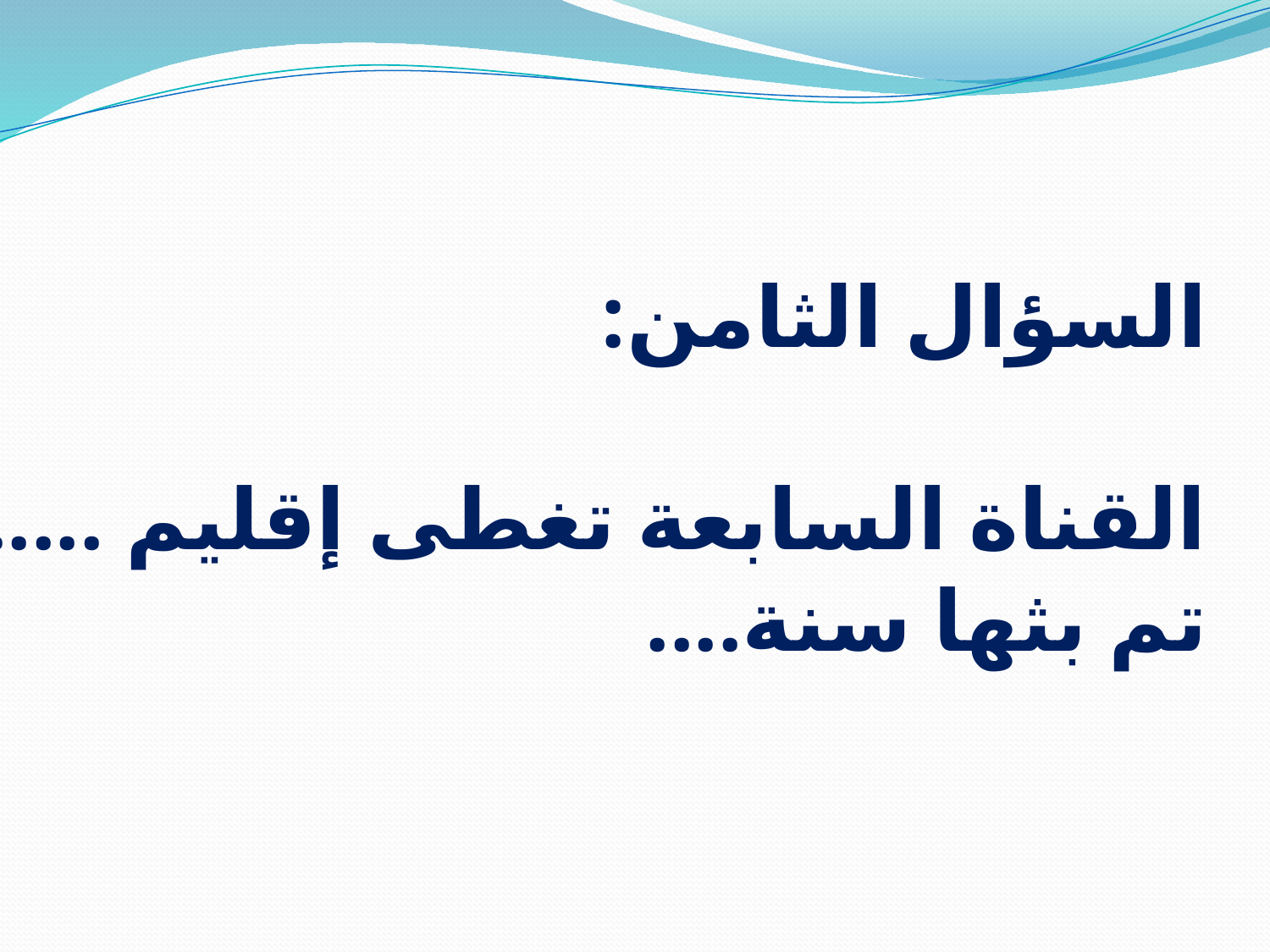

السؤال الثامن:

القناة السابعة تغطى إقليم .......
تم بثها سنة....